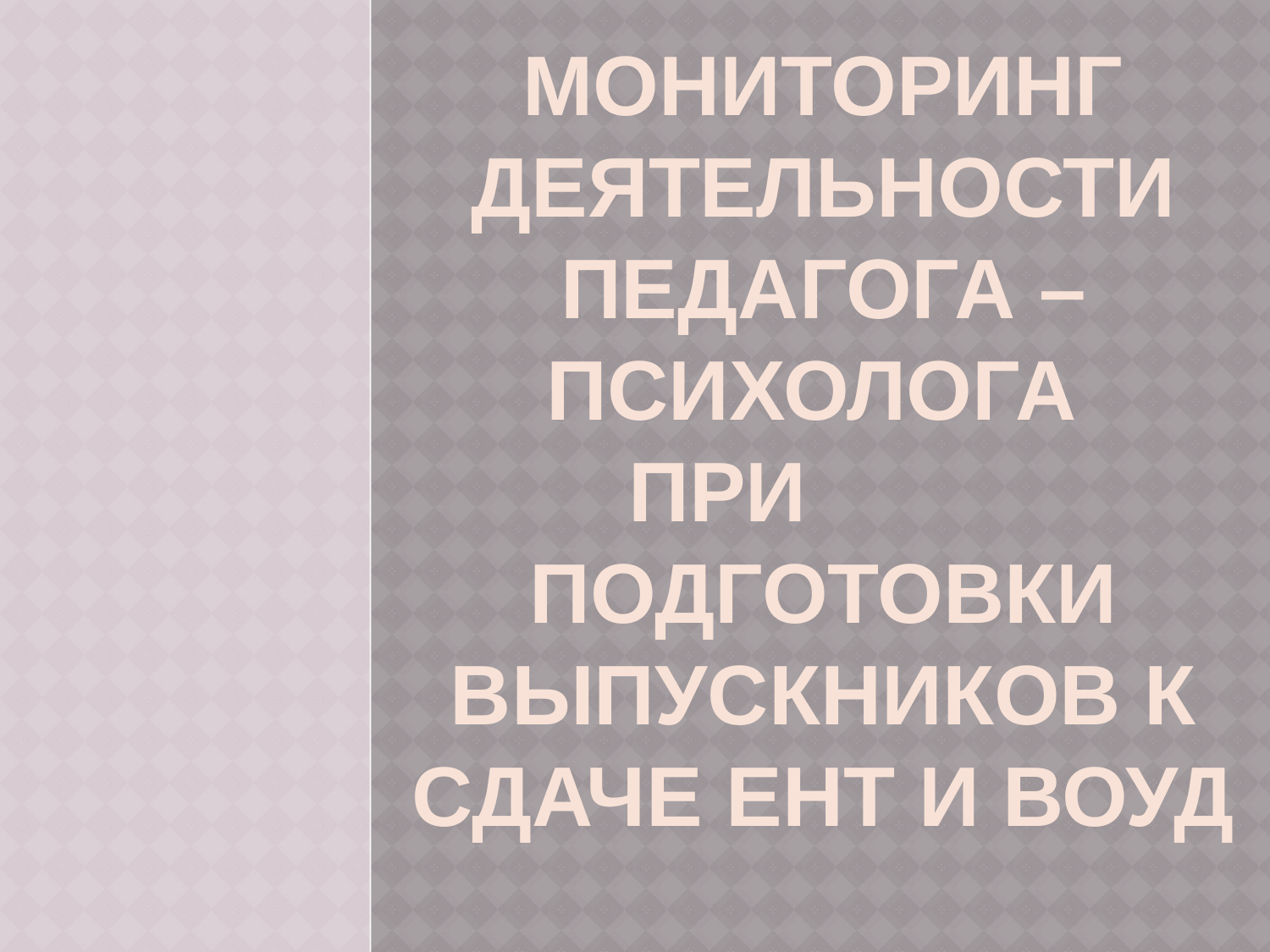

# Мониторинг деятельности педагога – психолога при          подготовки выпускников к сдаче ЕНТ и ВОУД